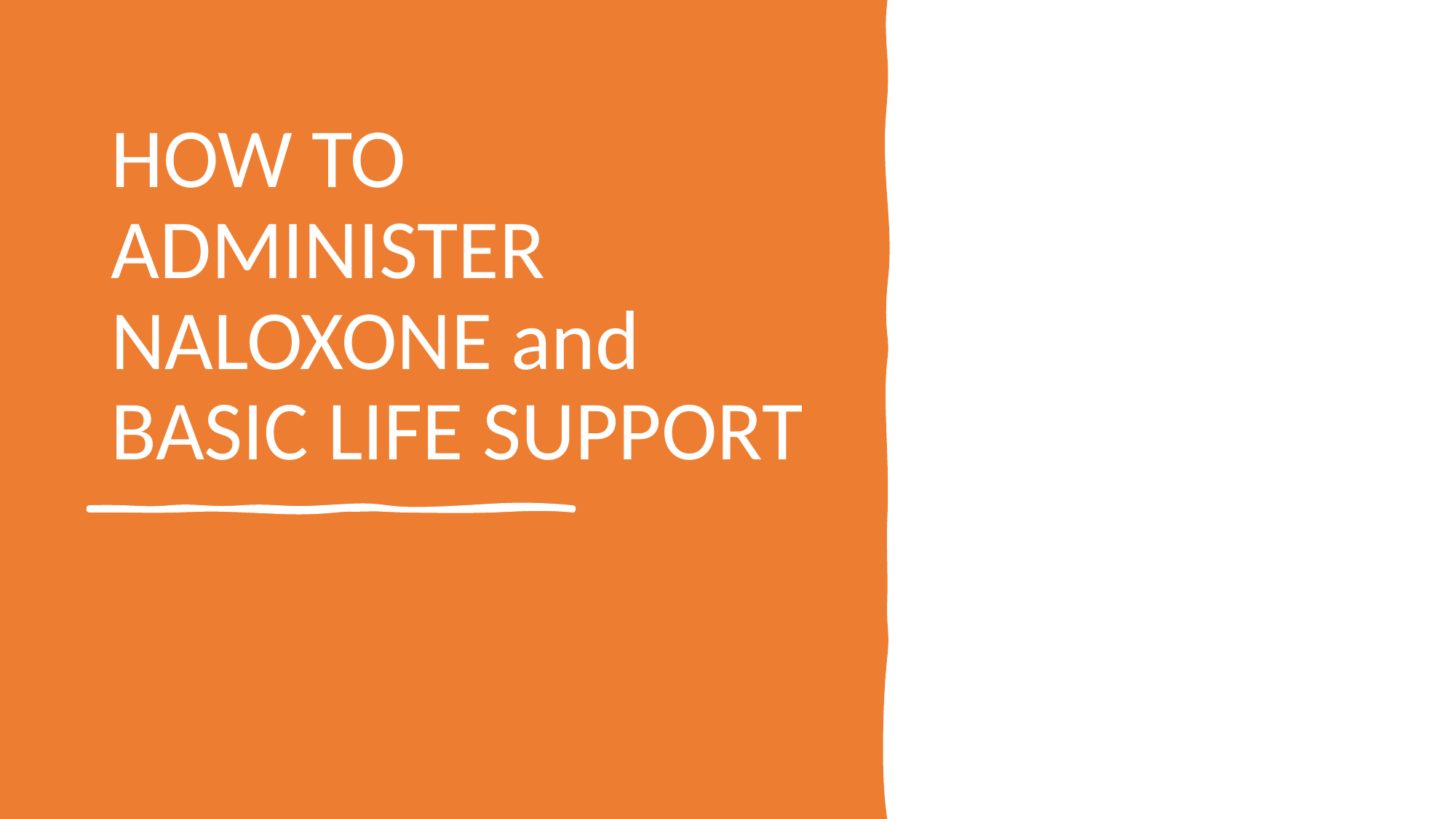

# HOW TO ADMINISTER NALOXONE and BASIC LIFE SUPPORT